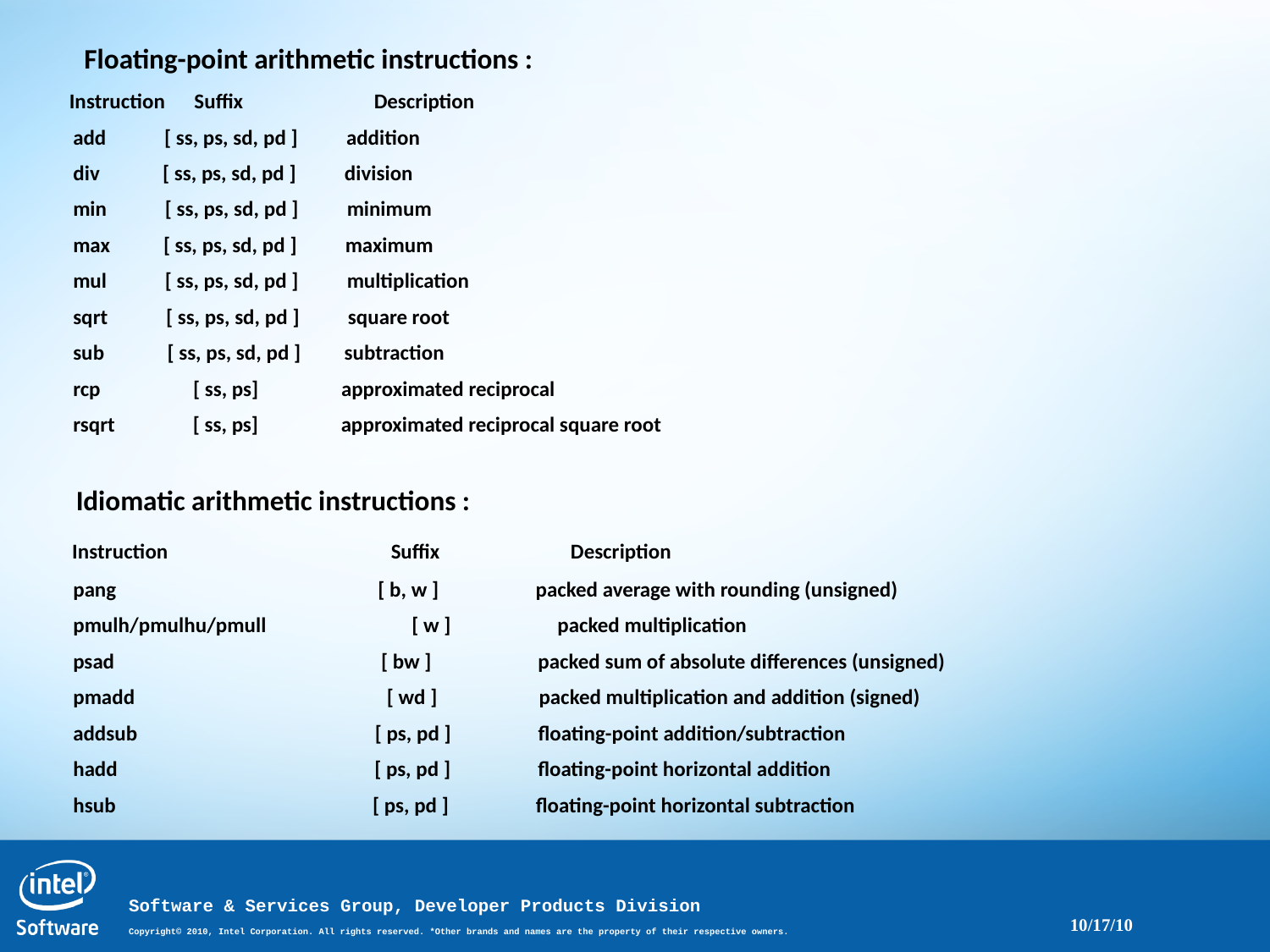

Floating-point arithmetic instructions :
 Instruction      Suffix                           Description
  add            [ ss, ps, sd, pd ]          addition
  div             [ ss, ps, sd, pd ]          division
  min            [ ss, ps, sd, pd ]          minimum
  max           [ ss, ps, sd, pd ]          maximum
  mul            [ ss, ps, sd, pd ]          multiplication
  sqrt            [ ss, ps, sd, pd ]          square root
  sub             [ ss, ps, sd, pd ]         subtraction
  rcp                   [ ss, ps]                 approximated reciprocal
  rsqrt                [ ss, ps]                 approximated reciprocal square root

  Idiomatic arithmetic instructions :
 Instruction                                              Suffix                           Description
  pang                                                      [ b, w ]                    packed average with rounding (unsigned)
  pmulh/pmulhu/pmull                              [ w ]                      packed multiplication
  psad                                                       [ bw ]                      packed sum of absolute differences (unsigned)
  pmadd                                                    [ wd ]                     packed multiplication and addition (signed)
  addsub                                                 [ ps, pd ]                  floating-point addition/subtraction
  hadd                                                     [ ps, pd ]                  floating-point horizontal addition
  hsub                                                     [ ps, pd ]                  floating-point horizontal subtraction

10/17/10